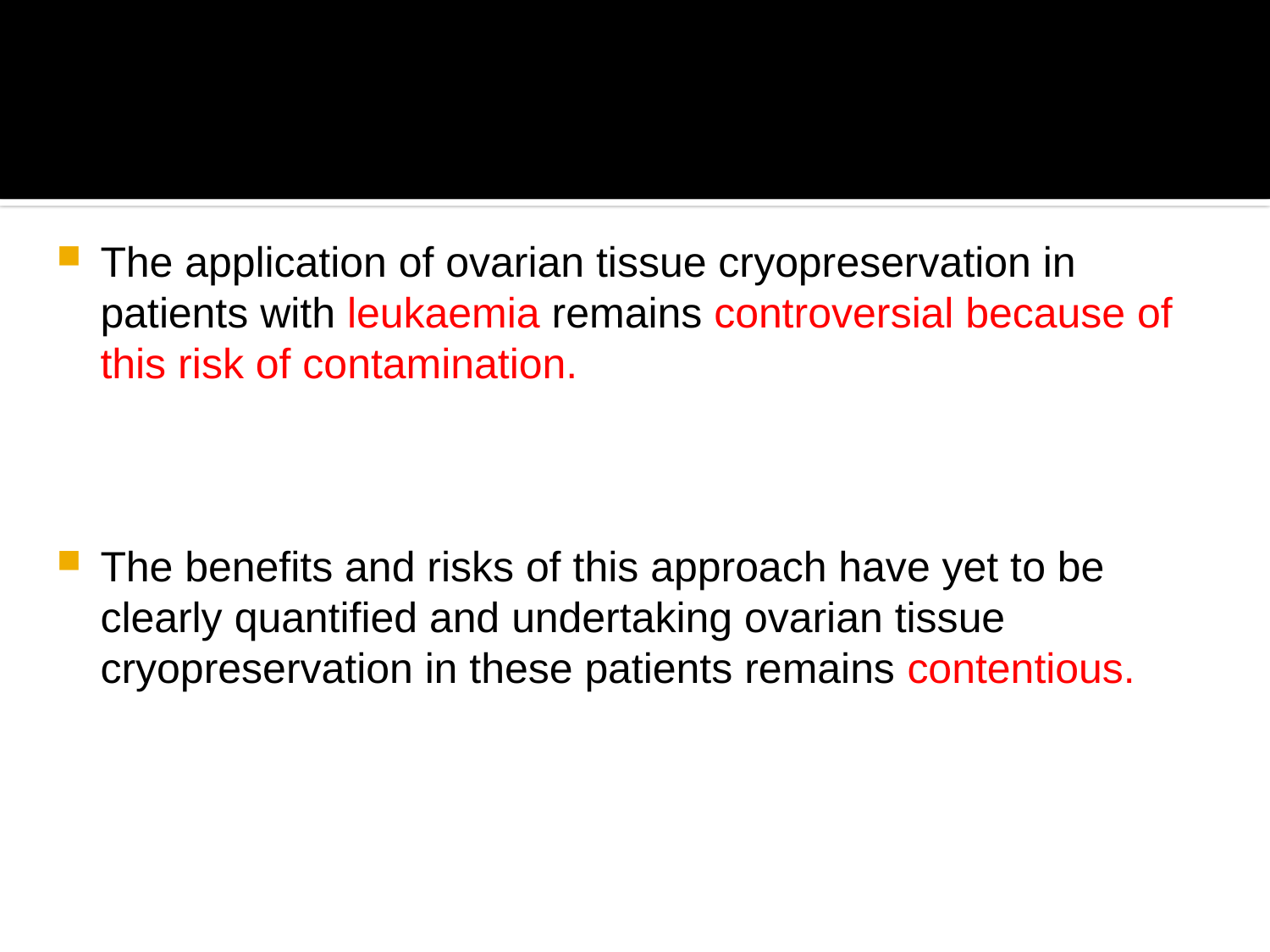

The application of ovarian tissue cryopreservation in patients with leukaemia remains controversial because of this risk of contamination.

The benefits and risks of this approach have yet to be clearly quantified and undertaking ovarian tissue cryopreservation in these patients remains contentious.